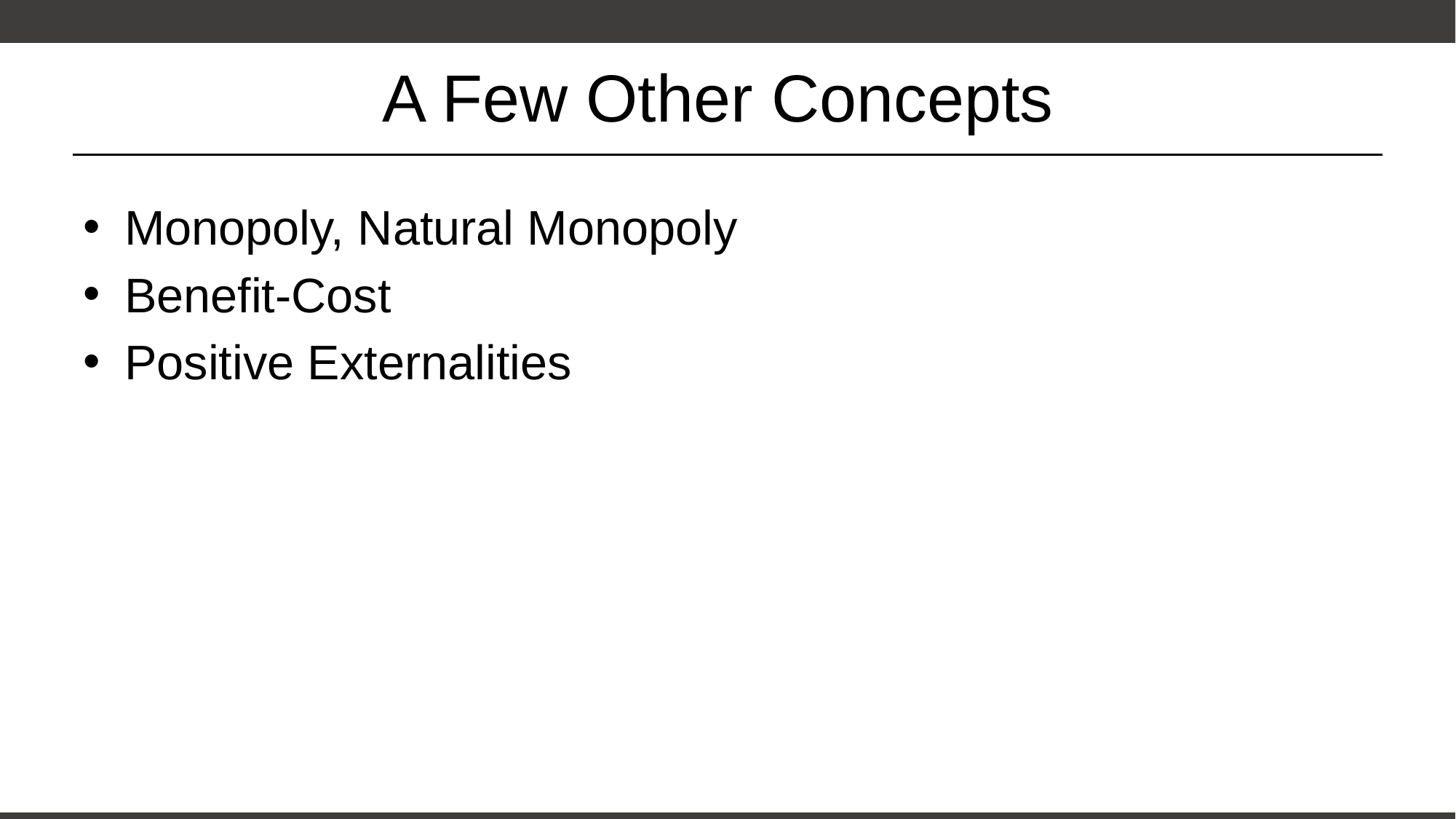

# A Few Other Concepts
Monopoly, Natural Monopoly
Benefit-Cost
Positive Externalities